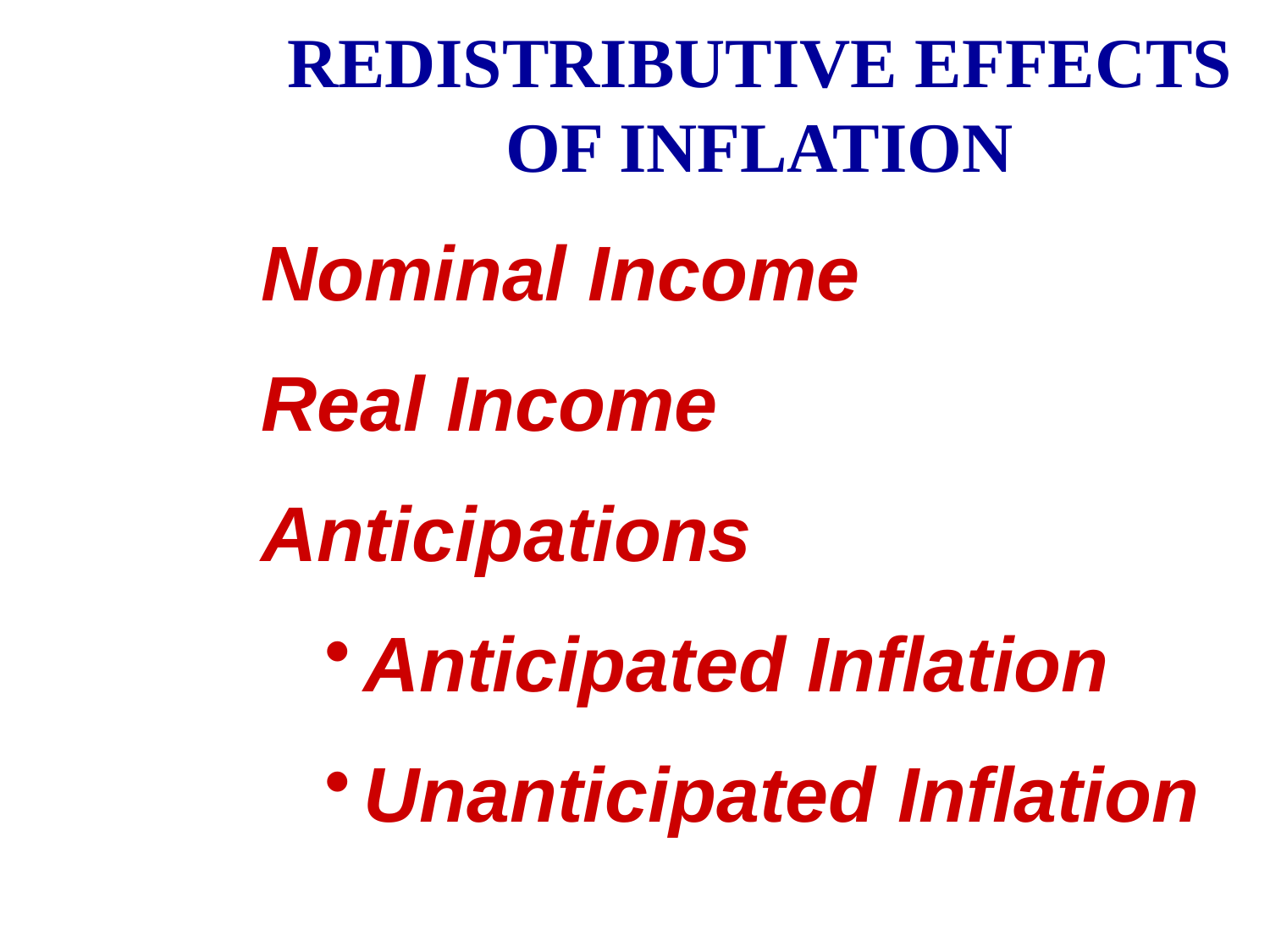

REDISTRIBUTIVE EFFECTS
OF INFLATION
Nominal Income
Real Income
Anticipations
Anticipated Inflation
Unanticipated Inflation